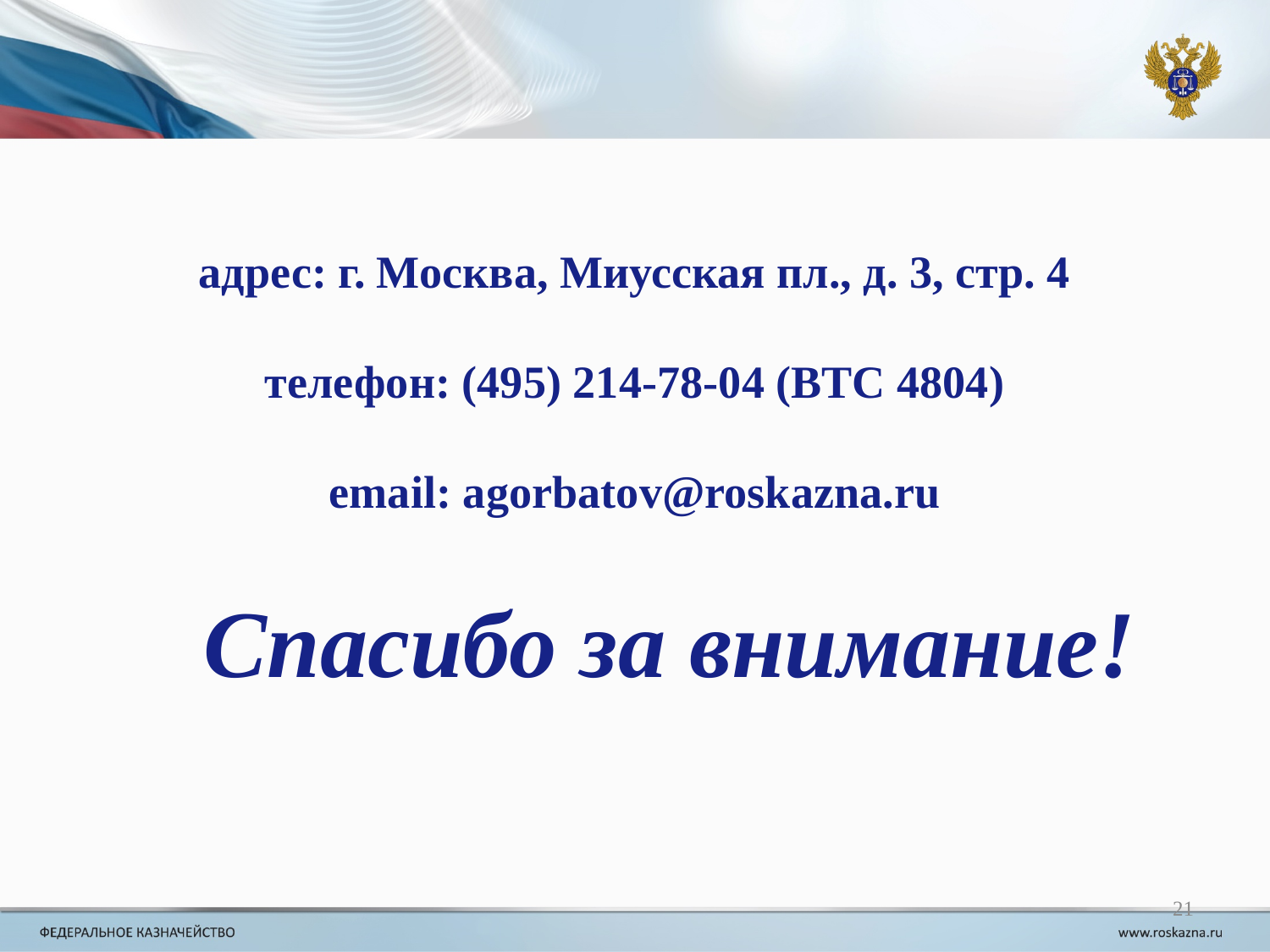

адрес: г. Москва, Миусская пл., д. 3, стр. 4

телефон: (495) 214-78-04 (ВТС 4804)

email: agorbatov@roskazna.ru

Спасибо за внимание!
21